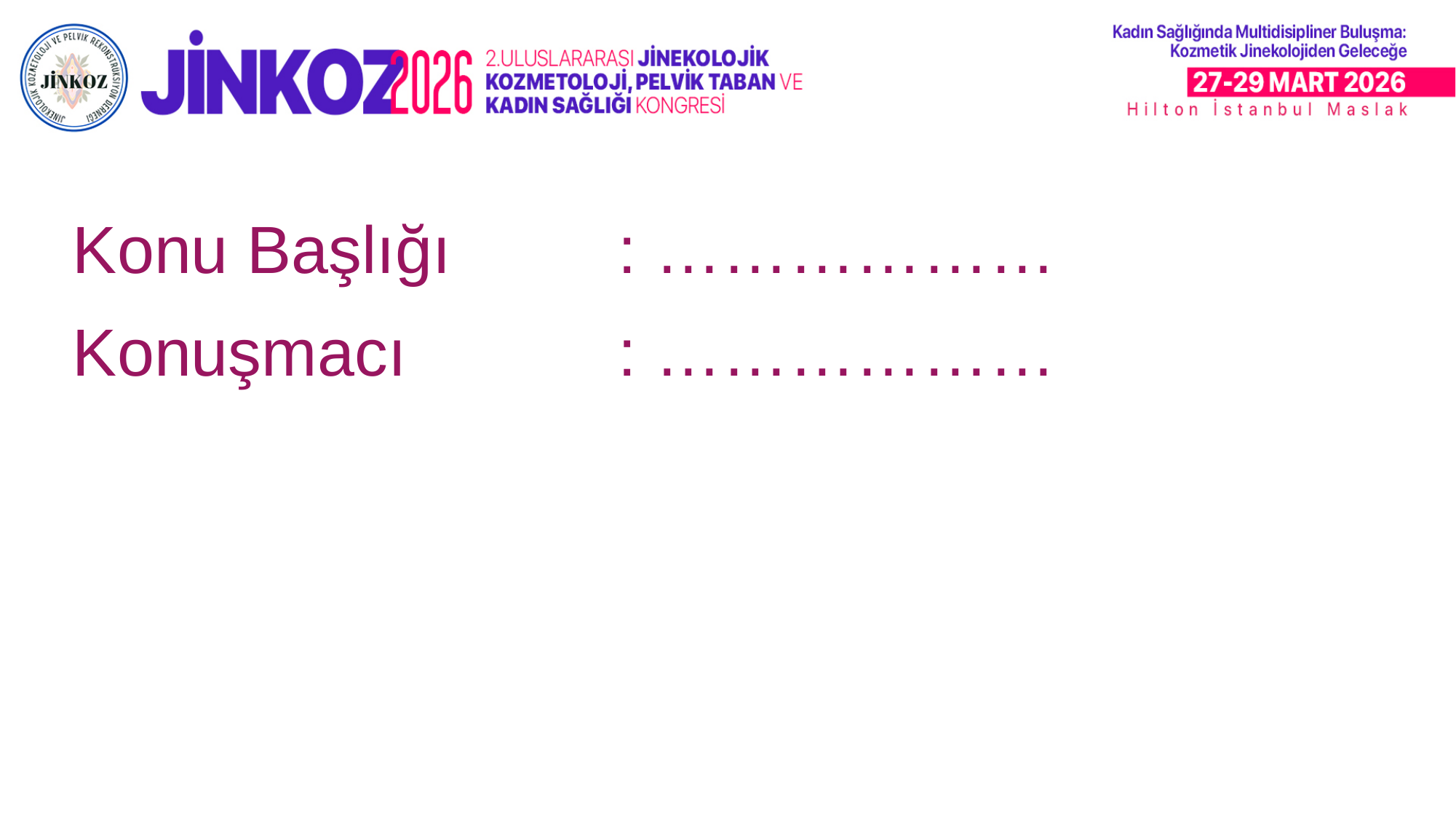

Konu Başlığı		: ………………
Konuşmacı 		: ………………